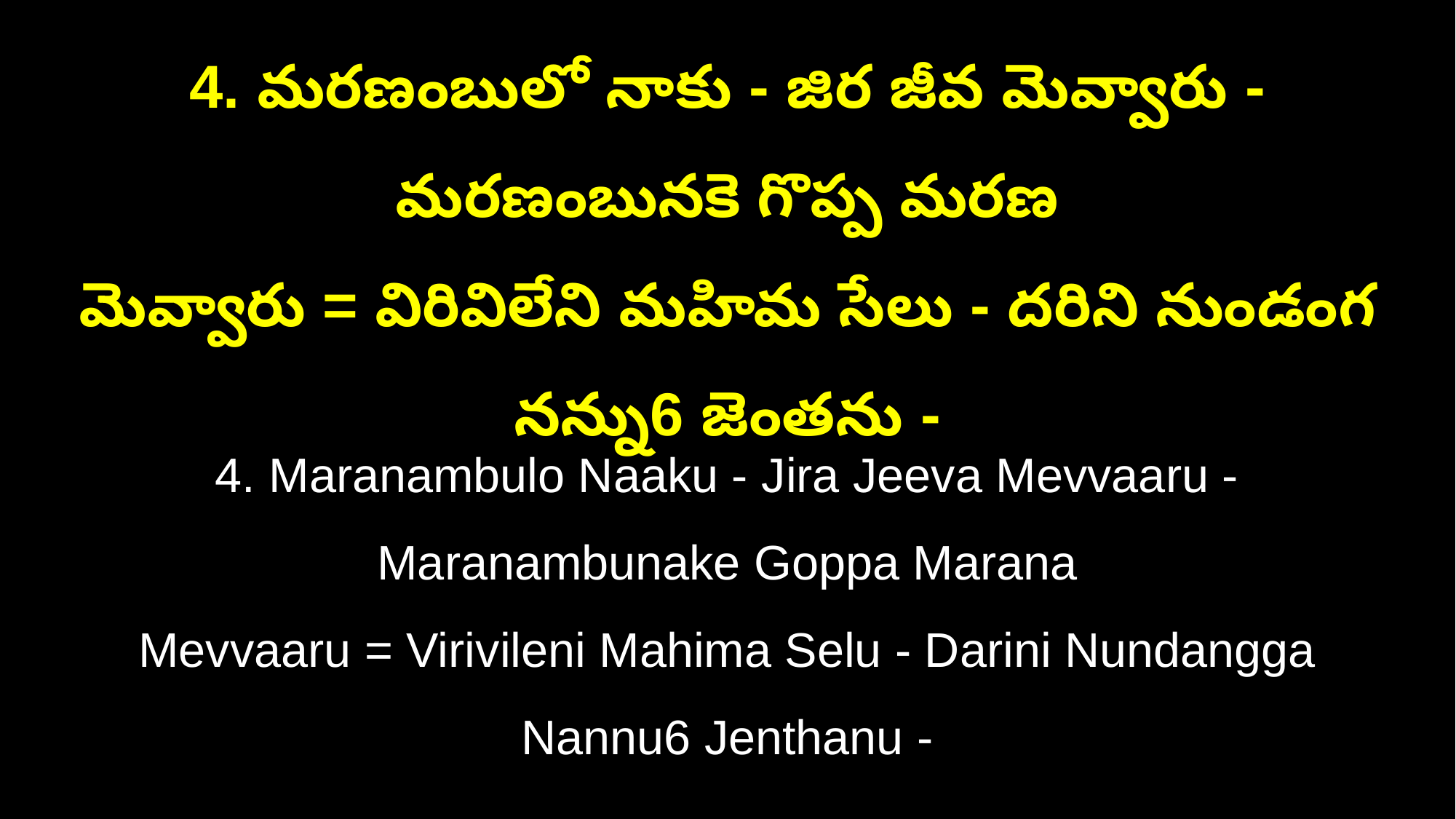

4. మరణంబులో నాకు - జిర జీవ మెవ్వారు - మరణంబునకె గొప్ప మరణ
మెవ్వారు = విరివిలేని మహిమ సేలు - దరిని నుండంగ నన్ను6 జెంతను -
4. Maranambulo Naaku - Jira Jeeva Mevvaaru - Maranambunake Goppa Marana
Mevvaaru = Virivileni Mahima Selu - Darini Nundangga Nannu6 Jenthanu -